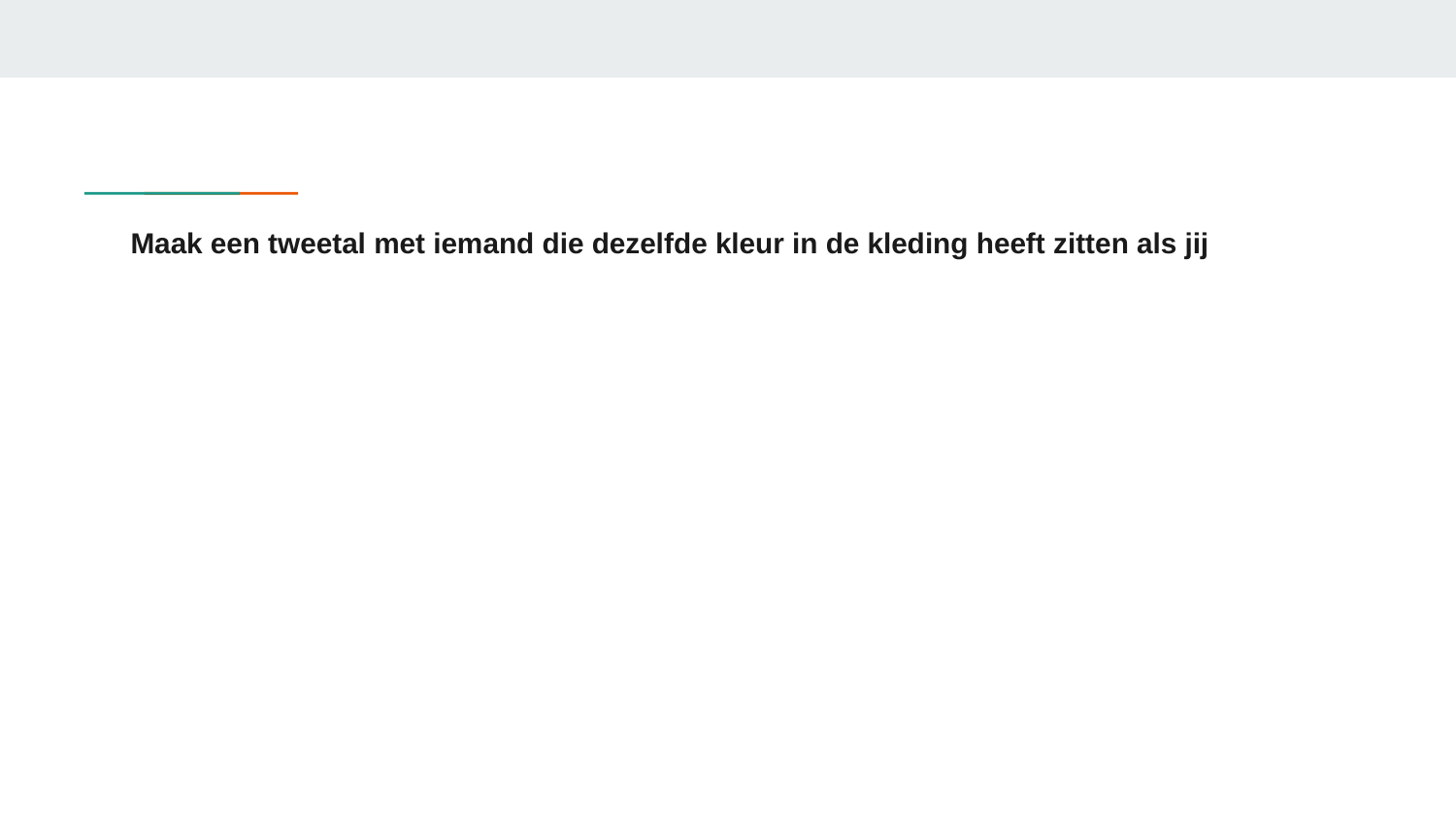

# Maak een tweetal met iemand die dezelfde kleur in de kleding heeft zitten als jij